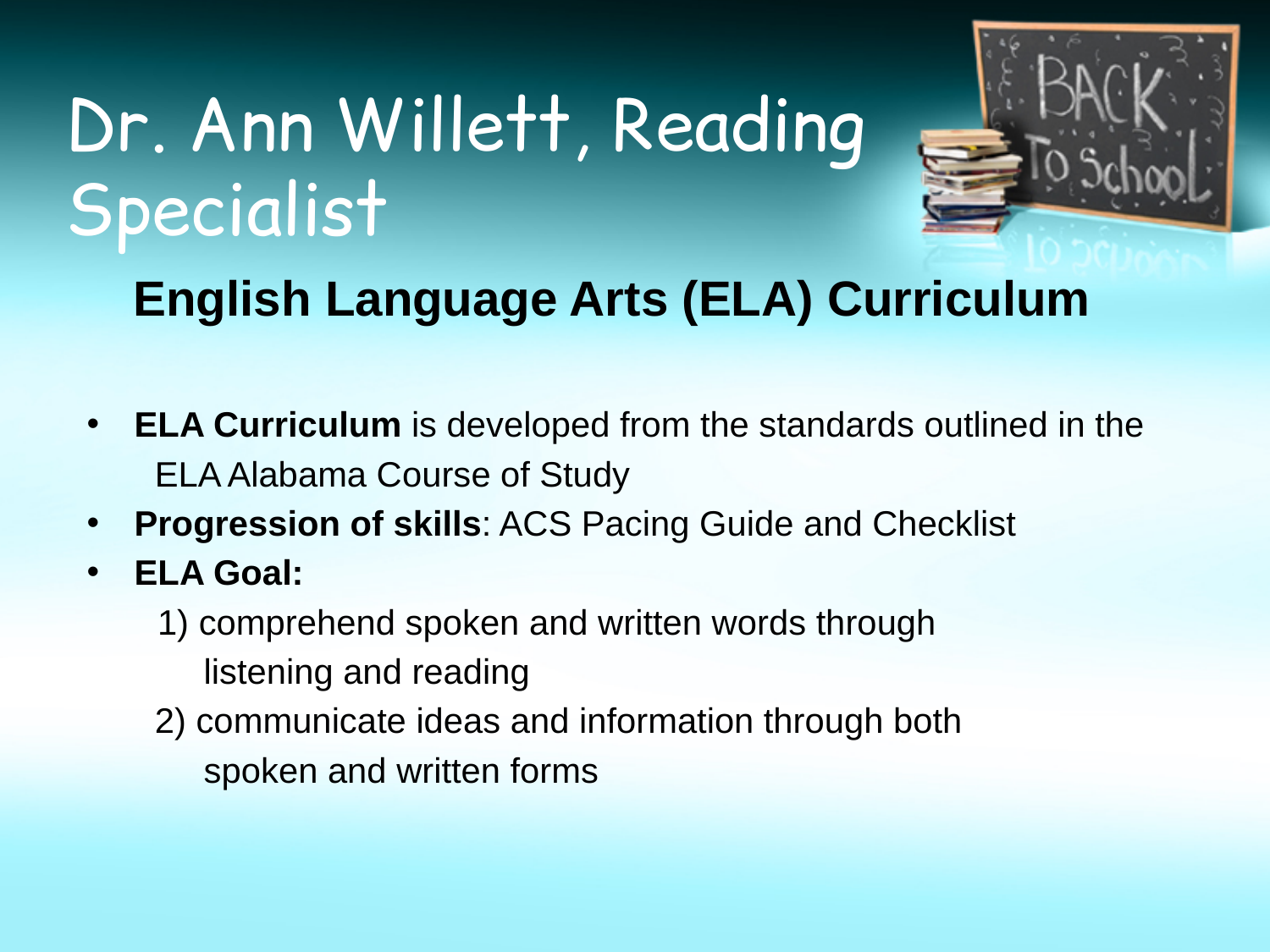

# Dr. Ann Willett, Reading Specialist
English Language Arts (ELA) Curriculum

ELA Curriculum is developed from the standards outlined in the
       ELA Alabama Course of Study
Progression of skills: ACS Pacing Guide and Checklist
ELA Goal:
  1) comprehend spoken and written words through
            listening and reading
       2) communicate ideas and information through both
            spoken and written forms